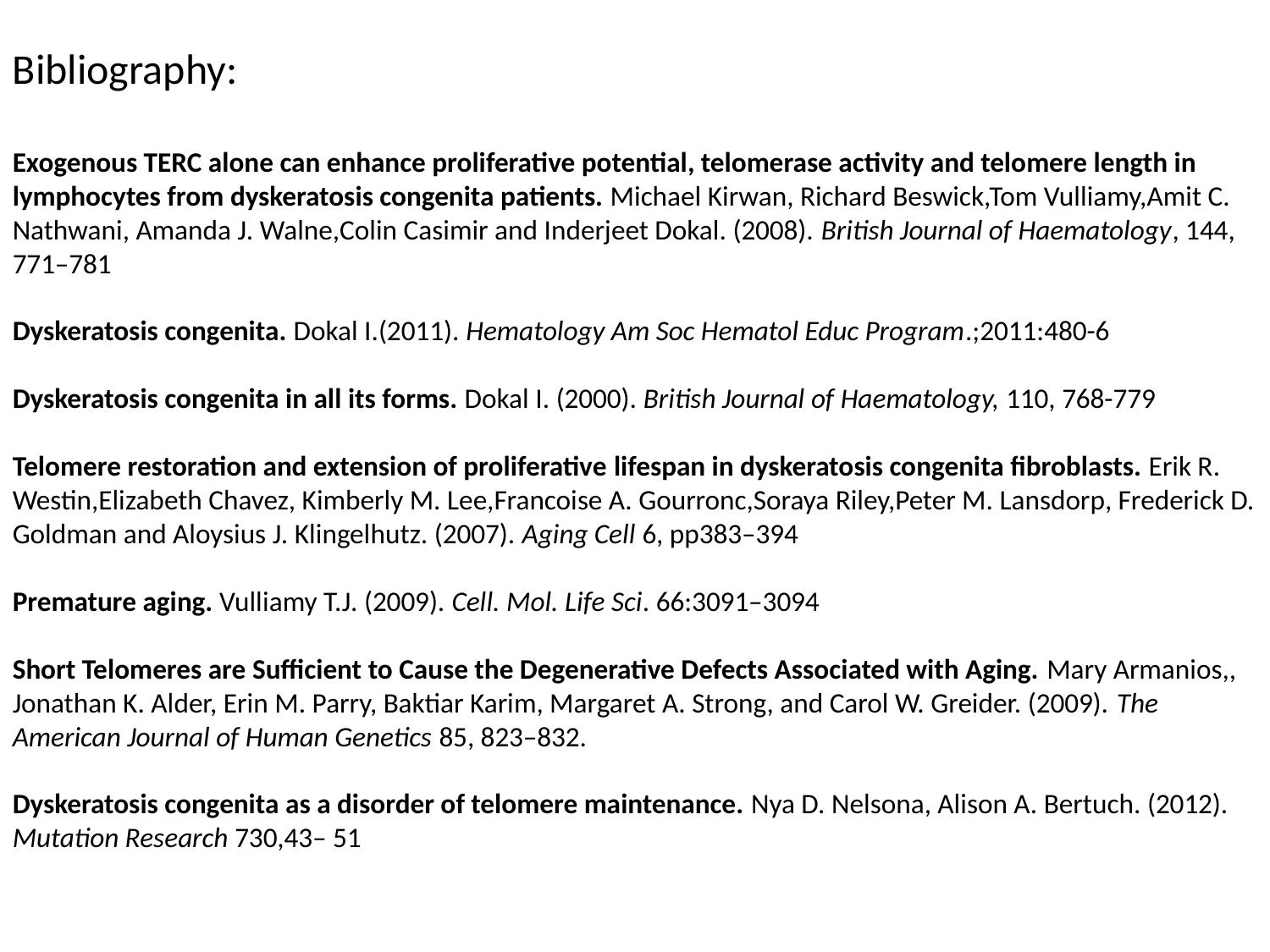

Bibliography:

Exogenous TERC alone can enhance proliferative potential, telomerase activity and telomere length in lymphocytes from dyskeratosis congenita patients. Michael Kirwan, Richard Beswick,Tom Vulliamy,Amit C. Nathwani, Amanda J. Walne,Colin Casimir and Inderjeet Dokal. (2008). British Journal of Haematology, 144, 771–781

Dyskeratosis congenita. Dokal I.(2011). Hematology Am Soc Hematol Educ Program.;2011:480-6

Dyskeratosis congenita in all its forms. Dokal I. (2000). British Journal of Haematology, 110, 768-779

Telomere restoration and extension of proliferative lifespan in dyskeratosis congenita fibroblasts. Erik R. Westin,Elizabeth Chavez, Kimberly M. Lee,Francoise A. Gourronc,Soraya Riley,Peter M. Lansdorp, Frederick D. Goldman and Aloysius J. Klingelhutz. (2007). Aging Cell 6, pp383–394

Premature aging. Vulliamy T.J. (2009). Cell. Mol. Life Sci. 66:3091–3094

Short Telomeres are Sufficient to Cause the Degenerative Defects Associated with Aging. Mary Armanios,, Jonathan K. Alder, Erin M. Parry, Baktiar Karim, Margaret A. Strong, and Carol W. Greider. (2009). The American Journal of Human Genetics 85, 823–832.

Dyskeratosis congenita as a disorder of telomere maintenance. Nya D. Nelsona, Alison A. Bertuch. (2012). Mutation Research 730,43– 51